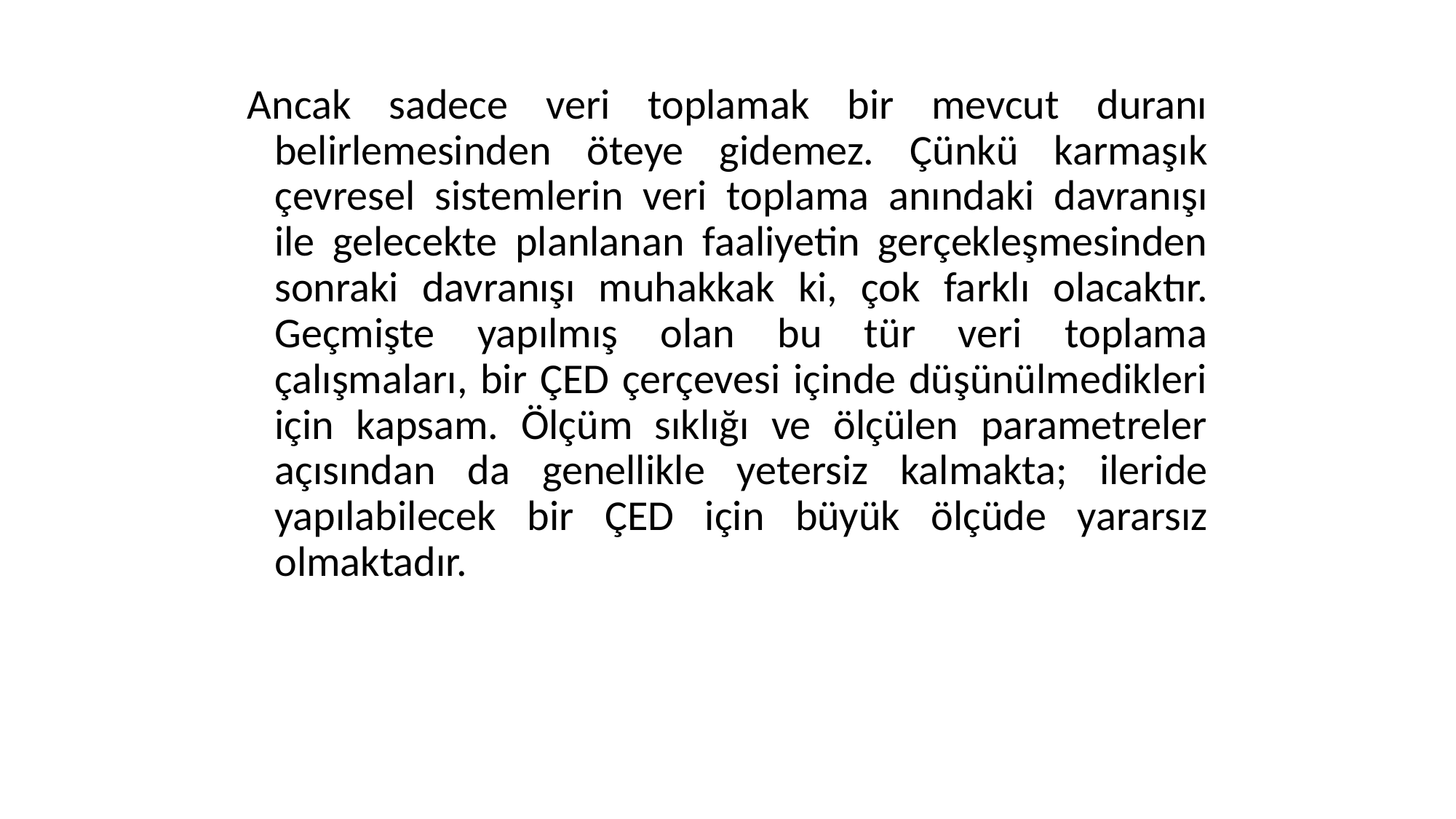

Ancak sadece veri toplamak bir mevcut duranı belirlemesinden öteye gidemez. Çünkü karmaşık çevresel sistemlerin veri toplama anındaki davranışı ile gelecekte planlanan faaliyetin gerçekleşmesinden sonraki davranışı muhakkak ki, çok farklı olacaktır. Geçmişte yapılmış olan bu tür veri toplama çalışmaları, bir ÇED çerçevesi içinde düşünülmedikleri için kapsam. Ölçüm sıklığı ve ölçülen parametreler açısından da genellikle yetersiz kalmakta; ileride yapılabilecek bir ÇED için büyük ölçüde yararsız olmaktadır.